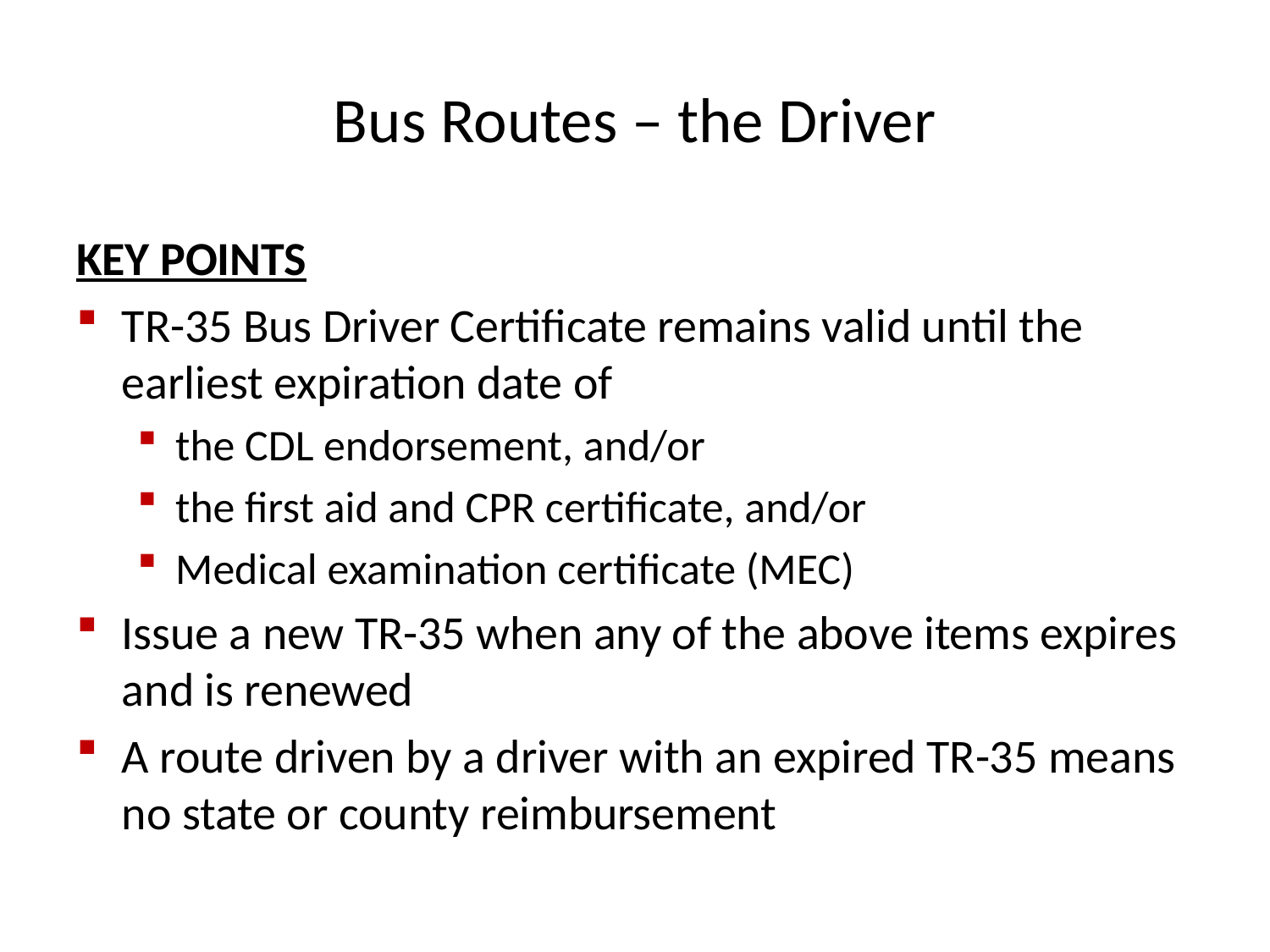

# Bus Routes – the Driver
KEY POINTS
TR-35 Bus Driver Certificate remains valid until the earliest expiration date of
the CDL endorsement, and/or
the first aid and CPR certificate, and/or
Medical examination certificate (MEC)
Issue a new TR-35 when any of the above items expires and is renewed
A route driven by a driver with an expired TR-35 means no state or county reimbursement